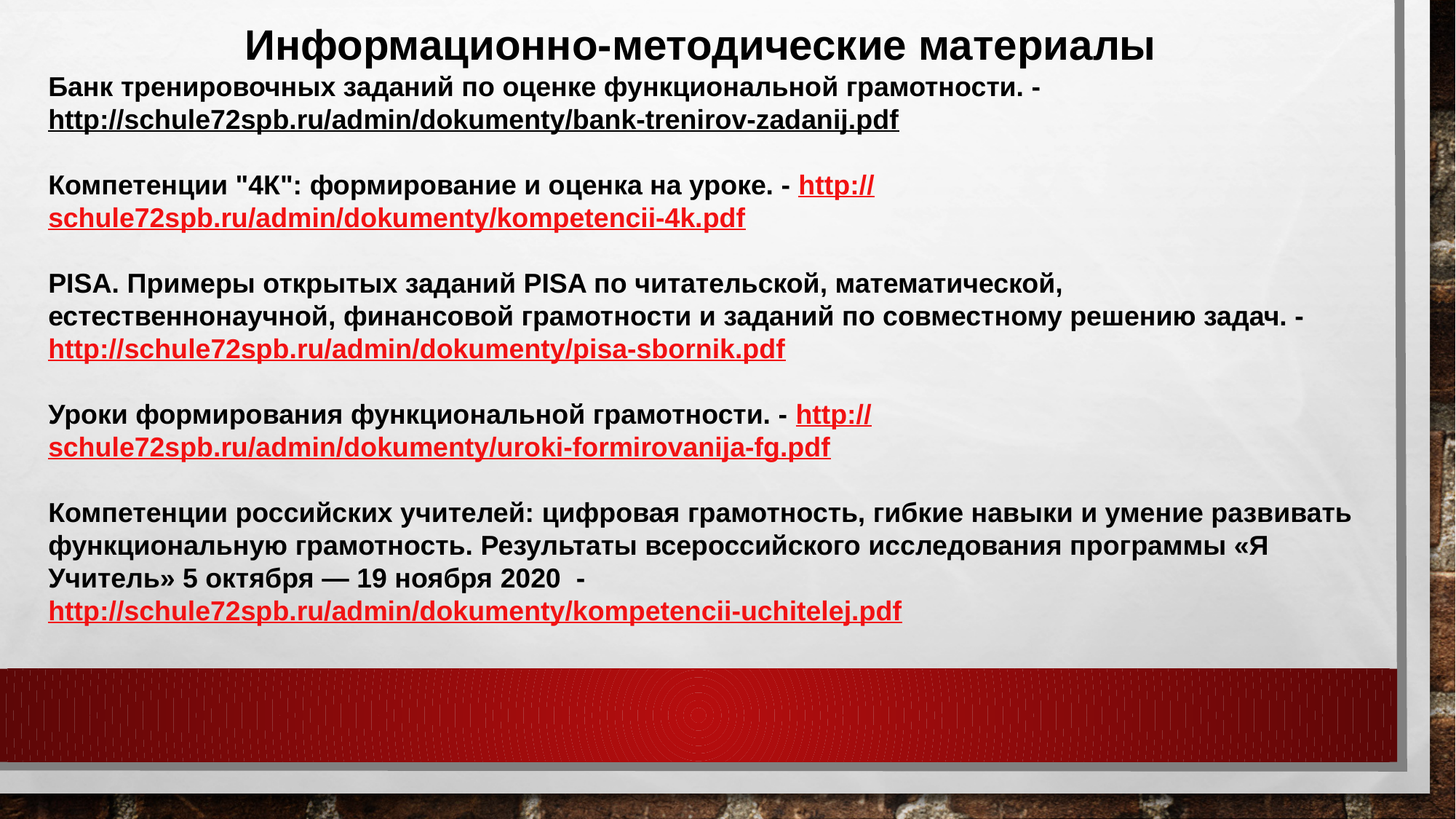

Информационно-методические материалы
Банк тренировочных заданий по оценке функциональной грамотности. - http://schule72spb.ru/admin/dokumenty/bank-trenirov-zadanij.pdf
Компетенции "4К": формирование и оценка на уроке. - http://schule72spb.ru/admin/dokumenty/kompetencii-4k.pdf

PISA. Примеры открытых заданий PISA по читательской, математической, естественнонаучной, финансовой грамотности и заданий по совместному решению задач. -  http://schule72spb.ru/admin/dokumenty/pisa-sbornik.pdf

Уроки формирования функциональной грамотности. - http://schule72spb.ru/admin/dokumenty/uroki-formirovanija-fg.pdf

Компетенции российских учителей: цифровая грамотность, гибкие навыки и умение развивать функциональную грамотность. Результаты всероссийского исследования программы «Я Учитель» 5 октября — 19 ноября 2020  - 
http://schule72spb.ru/admin/dokumenty/kompetencii-uchitelej.pdf